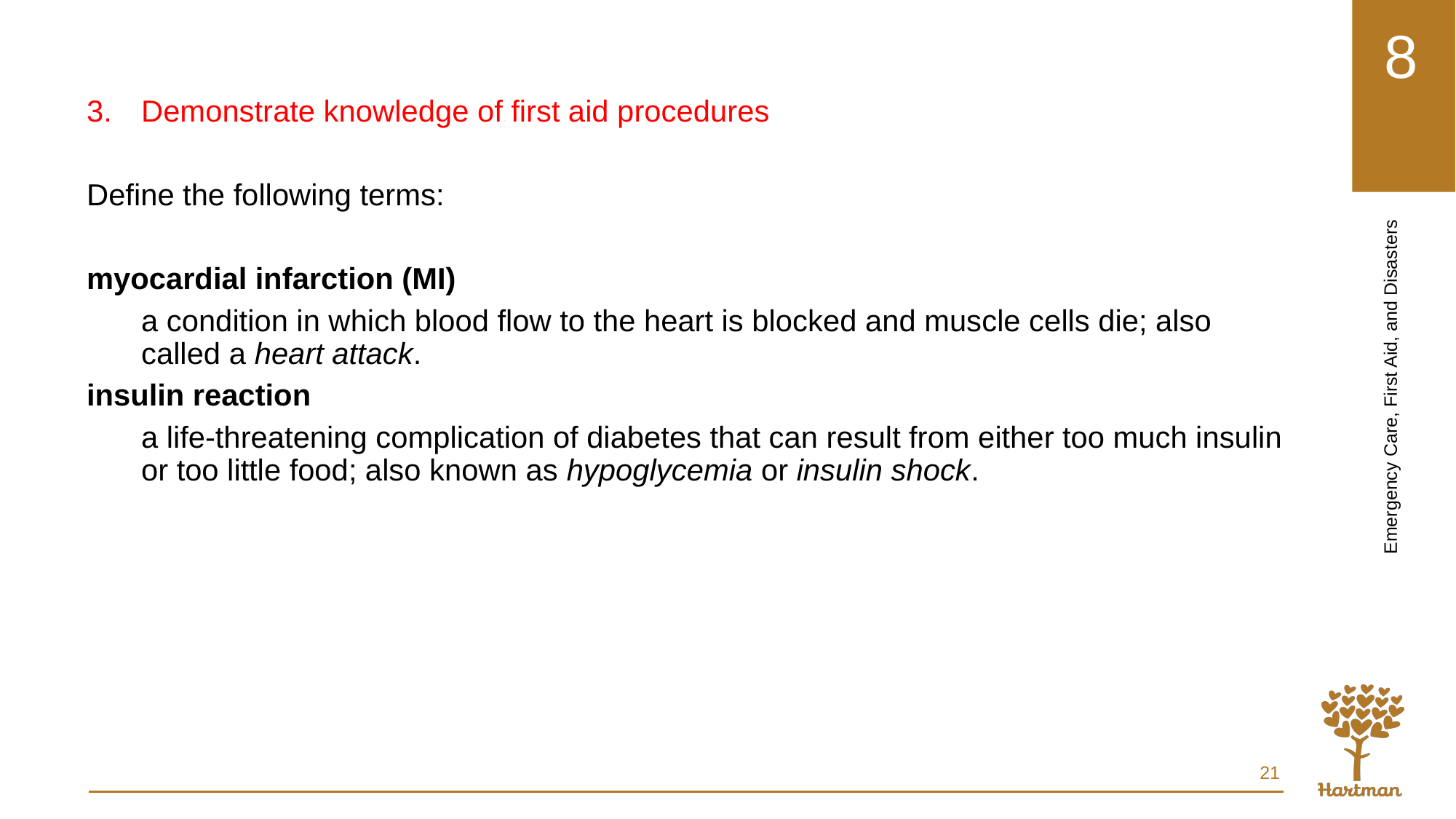

Demonstrate knowledge of first aid procedures

Define the following terms:

myocardial infarction (MI)
a condition in which blood flow to the heart is blocked and muscle cells die; also called a heart attack.
insulin reaction
a life-threatening complication of diabetes that can result from either too much insulin or too little food; also known as hypoglycemia or insulin shock.

21